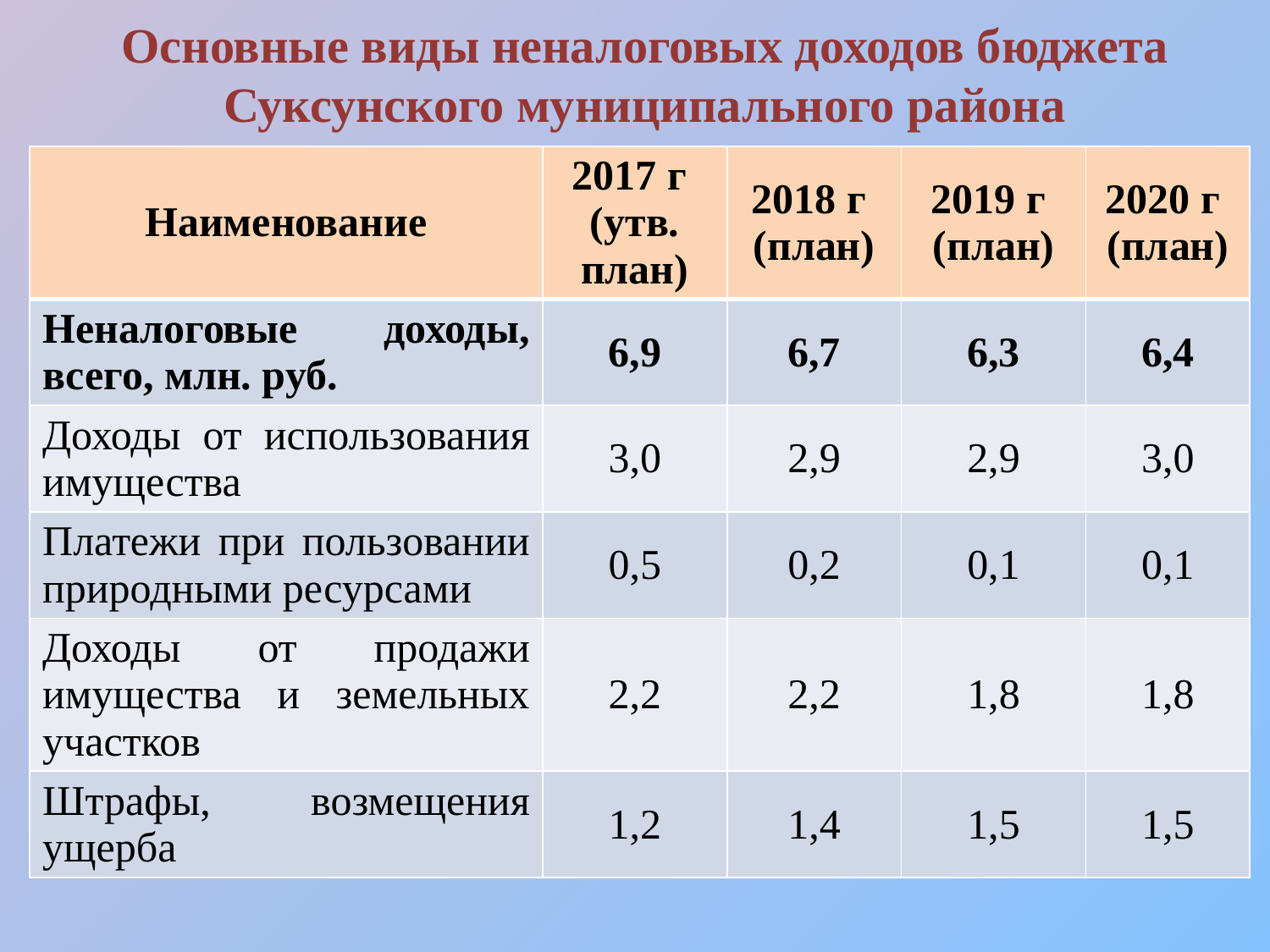

# Основные виды неналоговых доходов бюджета Суксунского муниципального района
| Наименование | 2017 г (утв. план) | 2018 г (план) | 2019 г (план) | 2020 г (план) |
| --- | --- | --- | --- | --- |
| Неналоговые доходы, всего, млн. руб. | 6,9 | 6,7 | 6,3 | 6,4 |
| Доходы от использования имущества | 3,0 | 2,9 | 2,9 | 3,0 |
| Платежи при пользовании природными ресурсами | 0,5 | 0,2 | 0,1 | 0,1 |
| Доходы от продажи имущества и земельных участков | 2,2 | 2,2 | 1,8 | 1,8 |
| Штрафы, возмещения ущерба | 1,2 | 1,4 | 1,5 | 1,5 |